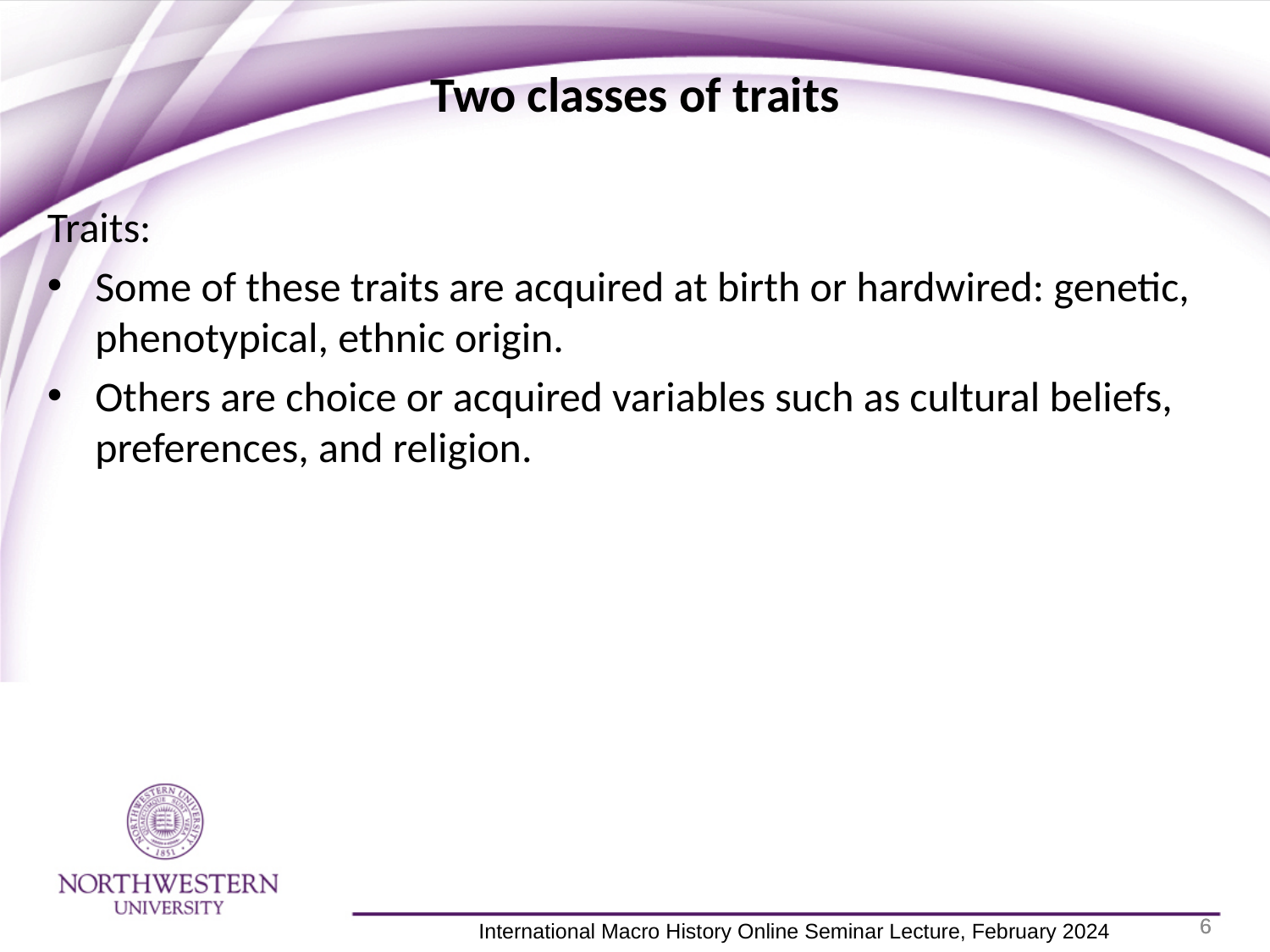

Two classes of traits
Traits:
Some of these traits are acquired at birth or hardwired: genetic, phenotypical, ethnic origin.
Others are choice or acquired variables such as cultural beliefs, preferences, and religion.

6
6
 International Macro History Online Seminar Lecture, February 2024